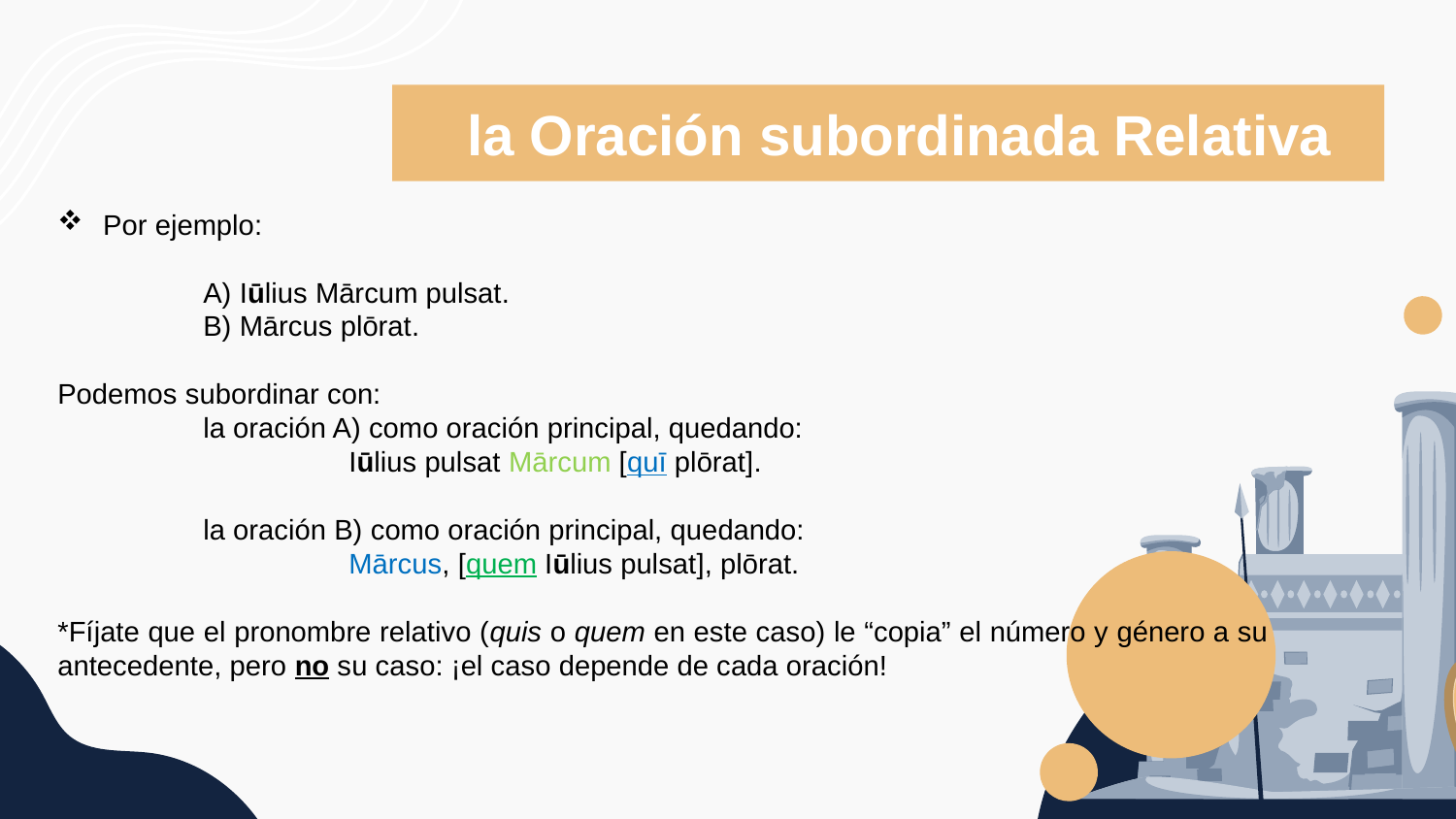

la Oración subordinada Relativa
Por ejemplo:

	A) Iūlius Mārcum pulsat.
	B) Mārcus plōrat.

Podemos subordinar con:
	la oración A) como oración principal, quedando:
		Iūlius pulsat Mārcum [quī plōrat].

	la oración B) como oración principal, quedando:
		Mārcus, [quem Iūlius pulsat], plōrat.

*Fíjate que el pronombre relativo (quis o quem en este caso) le “copia” el número y género a su antecedente, pero no su caso: ¡el caso depende de cada oración!